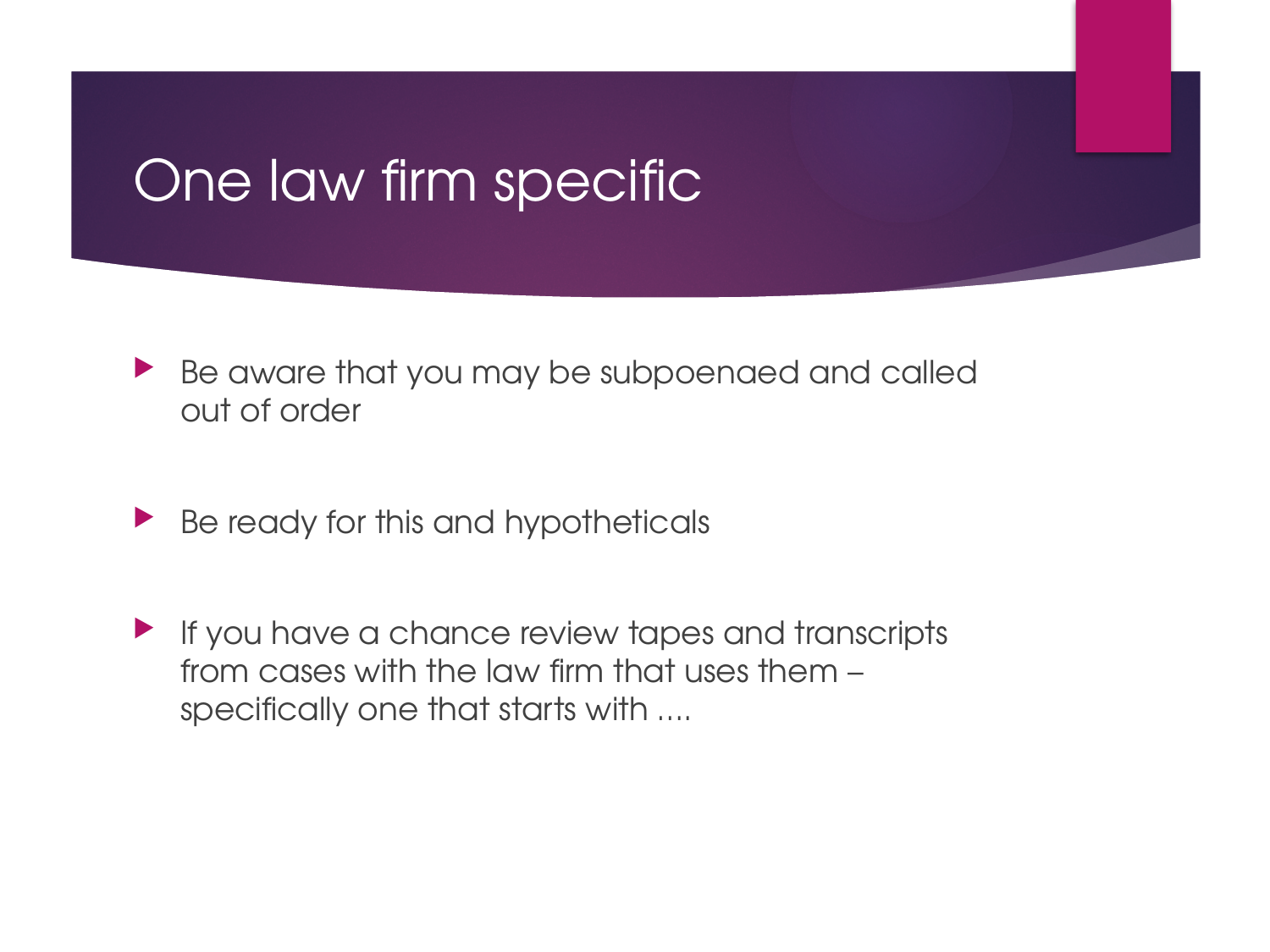

# One law firm specific
Be aware that you may be subpoenaed and called out of order

Be ready for this and hypotheticals

If you have a chance review tapes and transcripts from cases with the law firm that uses them – specifically one that starts with ….